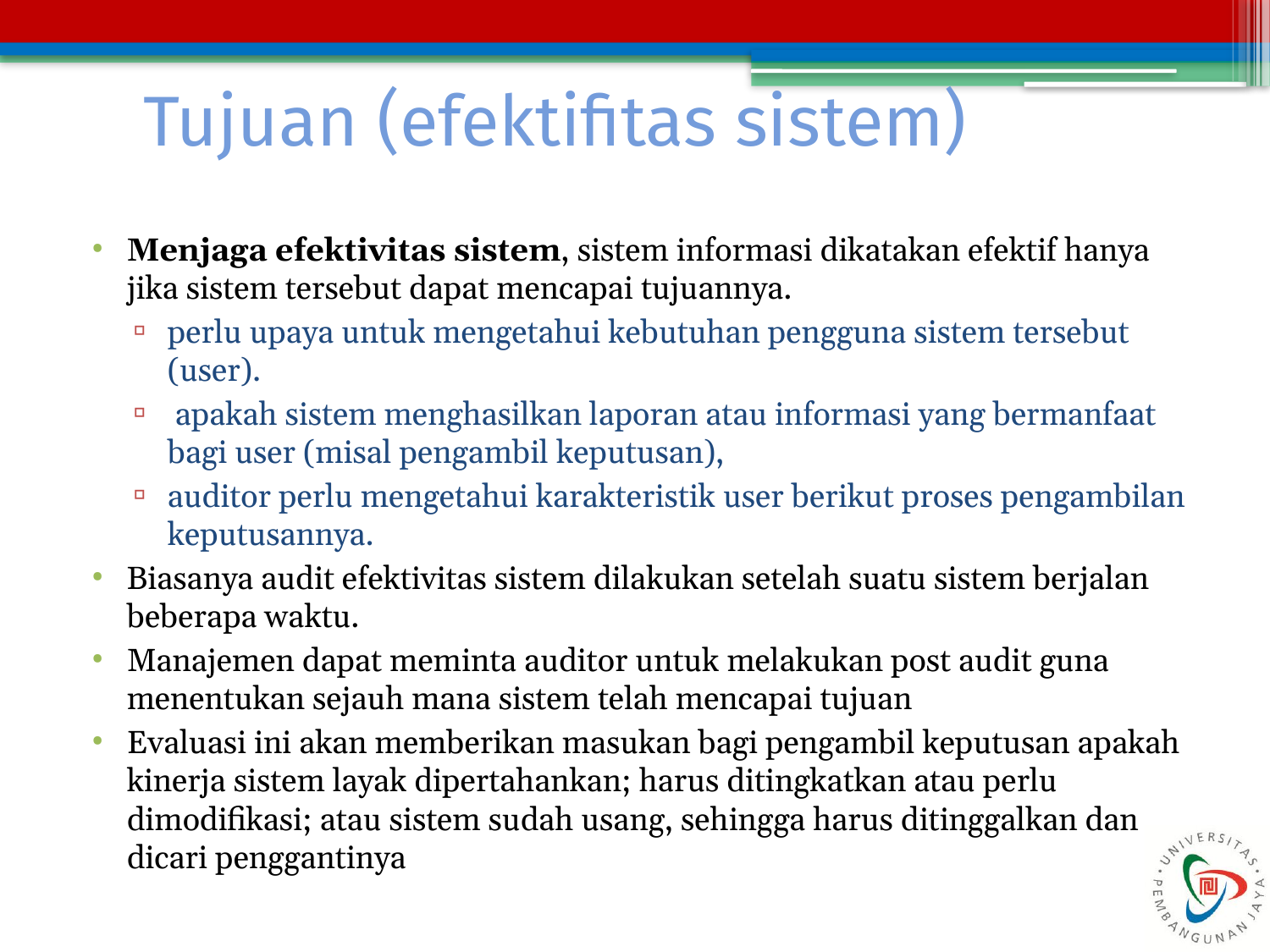

# Tujuan (efektifitas sistem)‏
Menjaga efektivitas sistem, sistem informasi dikatakan efektif hanya jika sistem tersebut dapat mencapai tujuannya.
perlu upaya untuk mengetahui kebutuhan pengguna sistem tersebut (user).
 apakah sistem menghasilkan laporan atau informasi yang bermanfaat bagi user (misal pengambil keputusan),
auditor perlu mengetahui karakteristik user berikut proses pengambilan keputusannya.
Biasanya audit efektivitas sistem dilakukan setelah suatu sistem berjalan beberapa waktu.
Manajemen dapat meminta auditor untuk melakukan post audit guna menentukan sejauh mana sistem telah mencapai tujuan
Evaluasi ini akan memberikan masukan bagi pengambil keputusan apakah kinerja sistem layak dipertahankan; harus ditingkatkan atau perlu dimodifikasi; atau sistem sudah usang, sehingga harus ditinggalkan dan dicari penggantinya